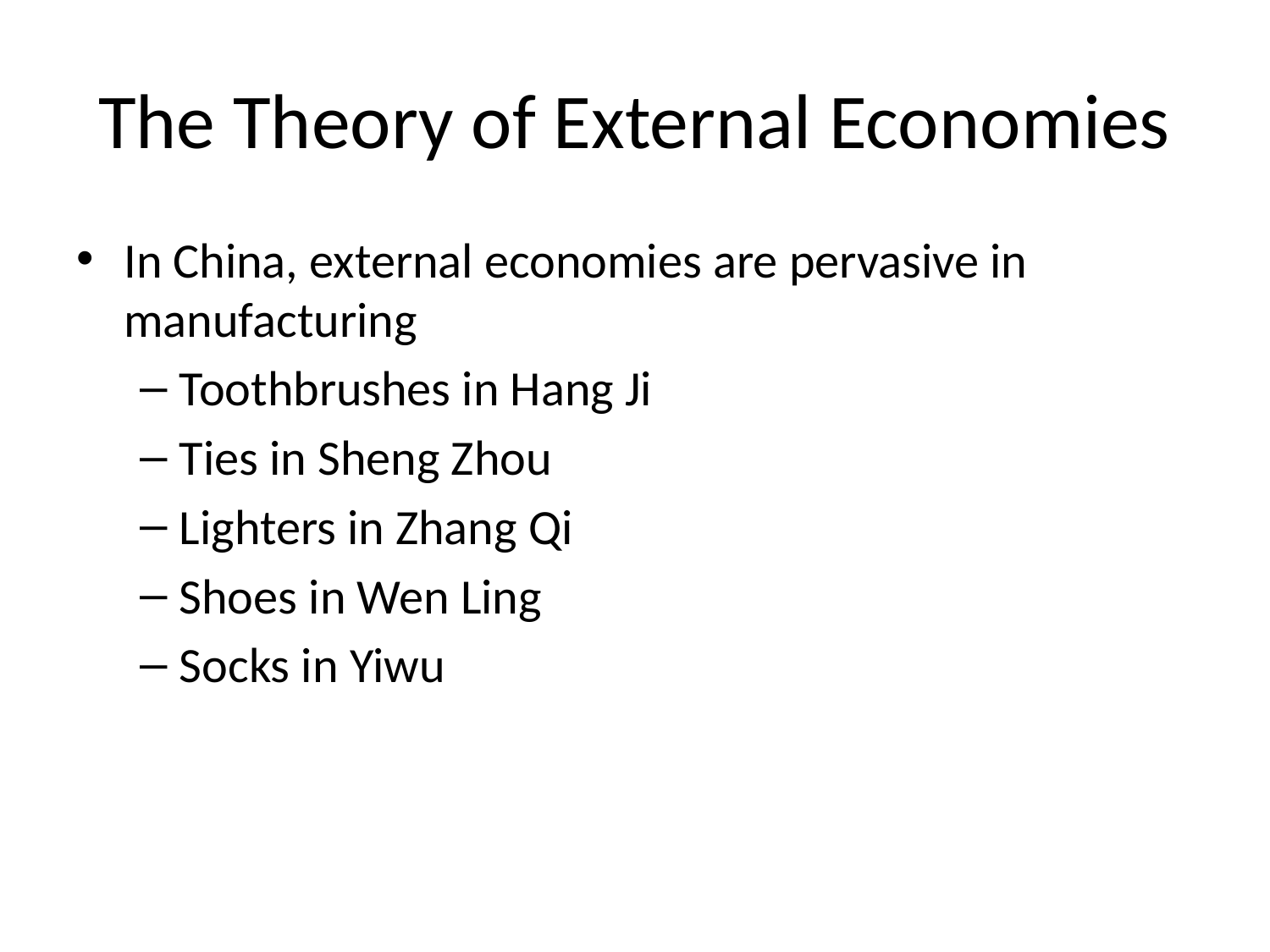

# The Theory of External Economies
In China, external economies are pervasive in manufacturing
Toothbrushes in Hang Ji
Ties in Sheng Zhou
Lighters in Zhang Qi
Shoes in Wen Ling
Socks in Yiwu